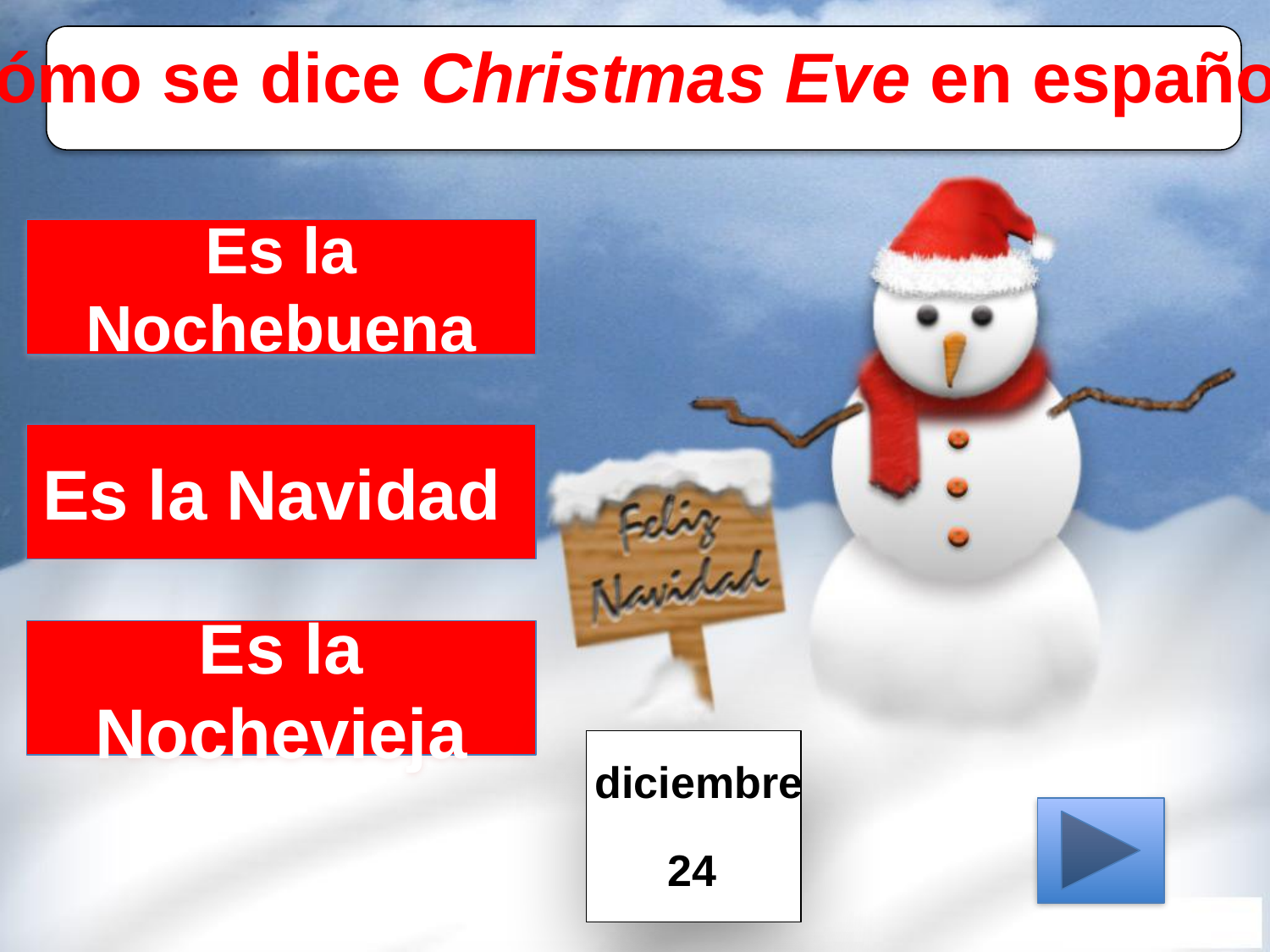

¿Cómo se dice Christmas Eve en español?
Es la Nochebuena
Es la Navidad

Es la Nochevieja

 diciembre

24